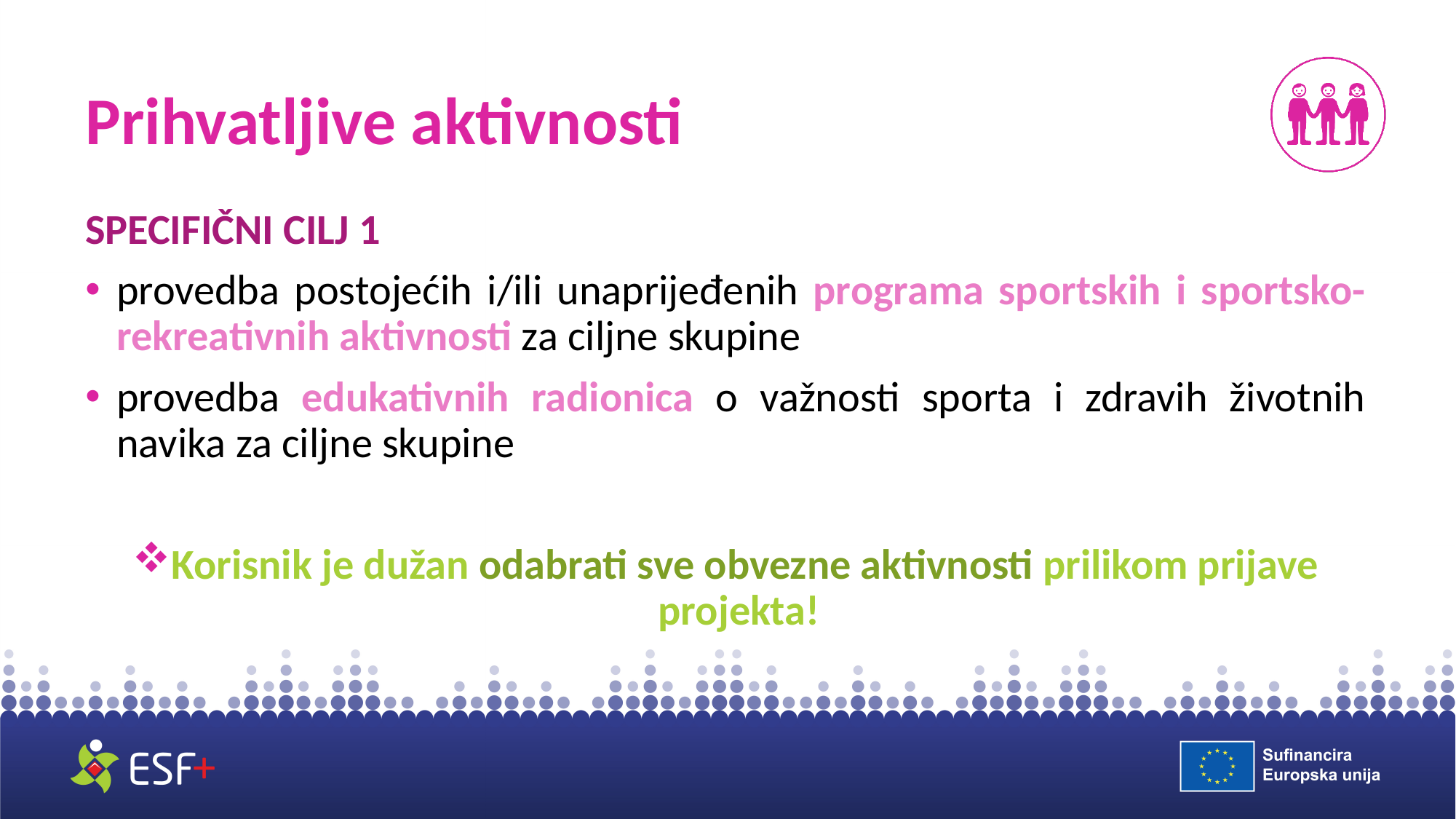

# Prihvatljive aktivnosti
SPECIFIČNI CILJ 1
provedba postojećih i/ili unaprijeđenih programa sportskih i sportsko-rekreativnih aktivnosti za ciljne skupine
provedba edukativnih radionica o važnosti sporta i zdravih životnih navika za ciljne skupine

Korisnik je dužan odabrati sve obvezne aktivnosti prilikom prijave projekta!